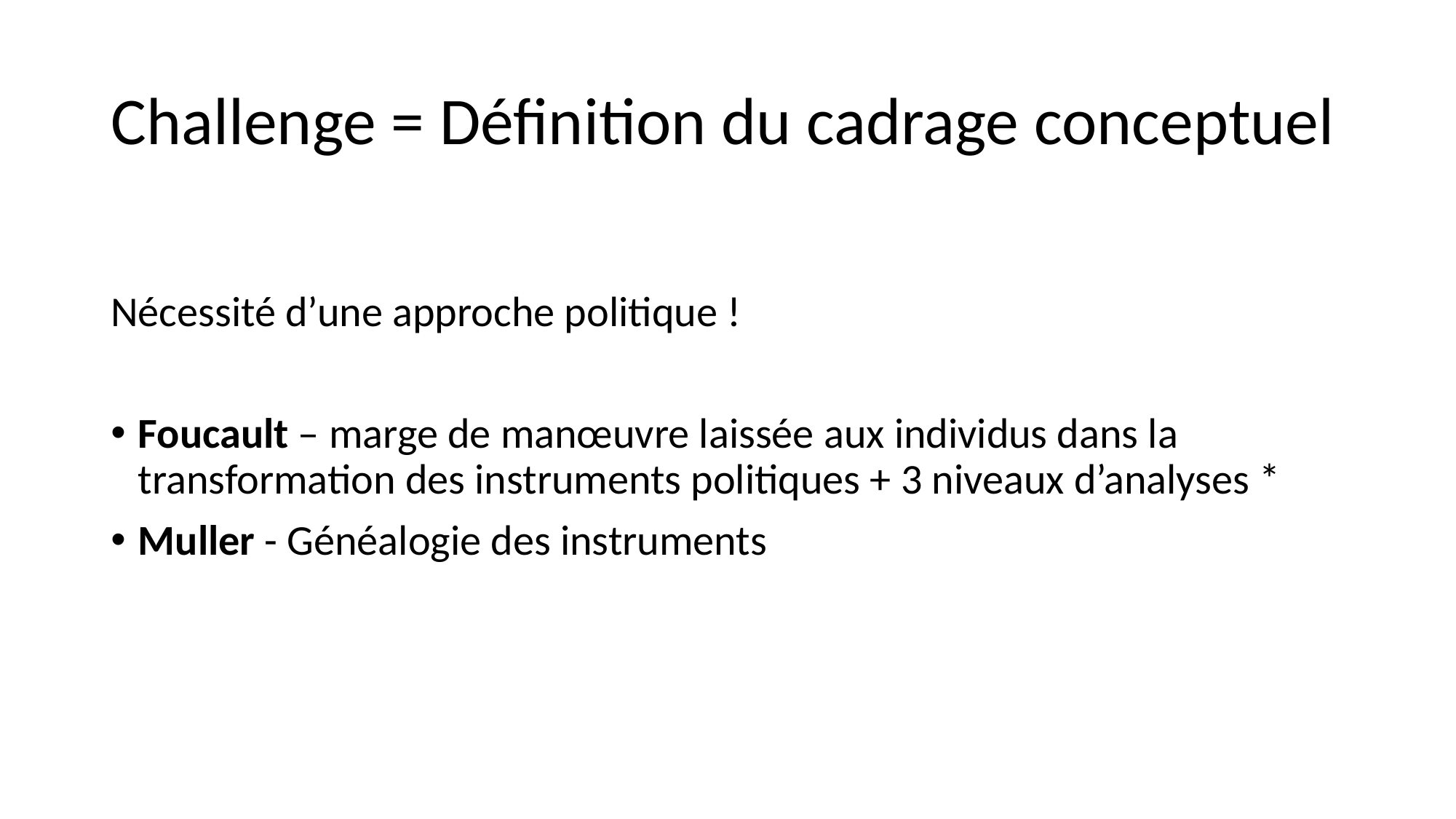

# Challenge = Définition du cadrage conceptuel

Nécessité d’une approche politique !

Foucault – marge de manœuvre laissée aux individus dans la transformation des instruments politiques + 3 niveaux d’analyses *
Muller - Généalogie des instruments